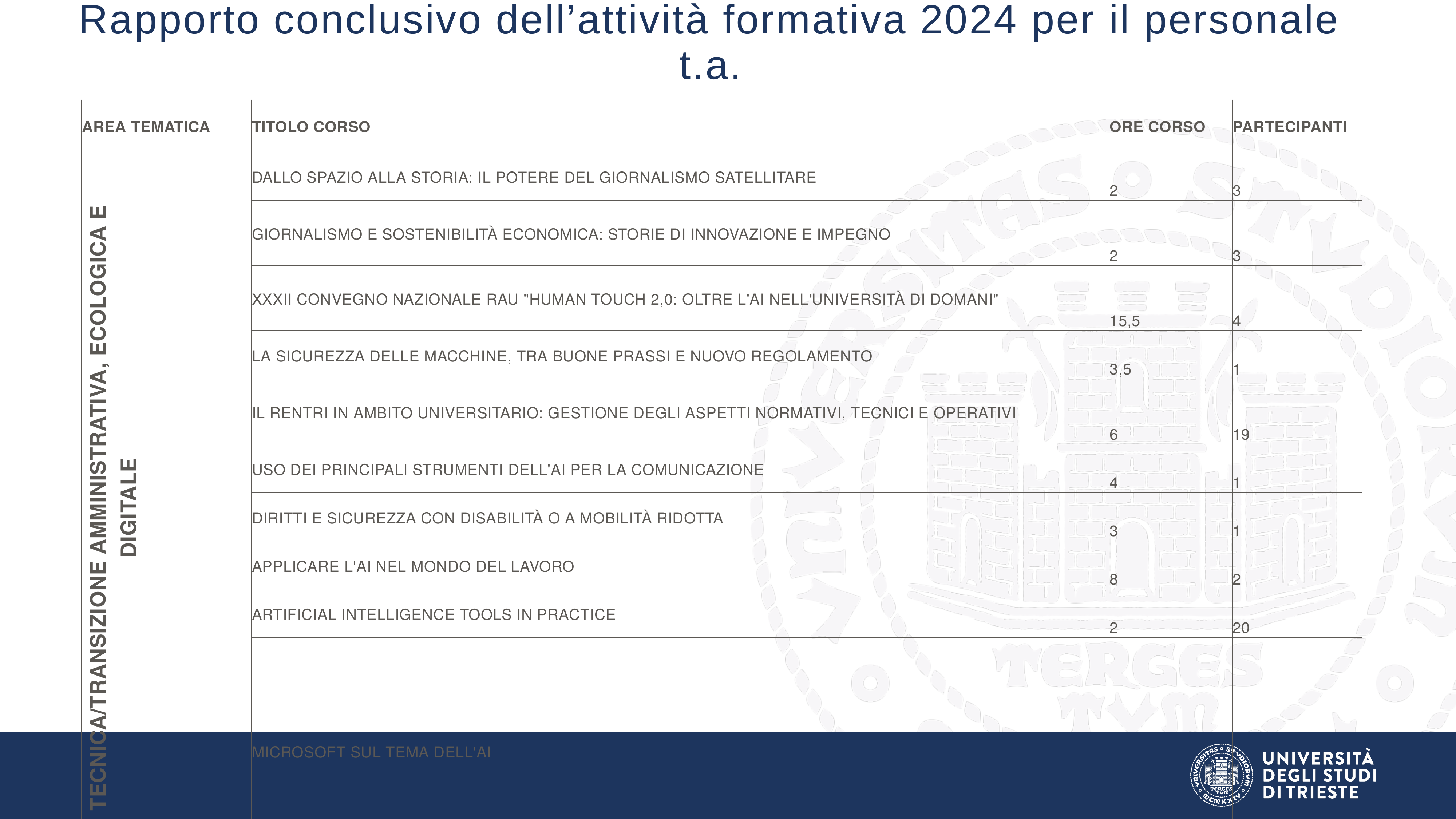

# Rapporto conclusivo dell’attività formativa 2024 per il personale t.a.
| Area tematica | TITOLO CORSO | ORE CORSO | PARTECIPANTI |
| --- | --- | --- | --- |
| Tecnica/transizione AMMINISTRATIVA, ecologica e digitale | Dallo spazio alla storia: il potere del giornalismo satellitare | 2 | 3 |
|  | Giornalismo e sostenibilità economica: storie di innovazione e impegno | 2 | 3 |
|  | XXXII Convegno Nazionale RAU "Human touch 2,0: oltre l'AI nell'università di domani" | 15,5 | 4 |
|  | La sicurezza delle macchine, tra buone prassi e nuovo regolamento | 3,5 | 1 |
|  | Il RENTRI in ambito universitario: gestione degli aspetti normativi, tecnici e operativi | 6 | 19 |
|  | Uso dei principali strumenti dell'AI per la comunicazione | 4 | 1 |
|  | Diritti e Sicurezza con disabilità o a mobilità ridotta | 3 | 1 |
|  | Applicare l'AI nel mondo del lavoro | 8 | 2 |
|  | Artificial Intelligence tools in practice | 2 | 20 |
|  | Microsoft sul tema dell'AI | 4 | 1 |